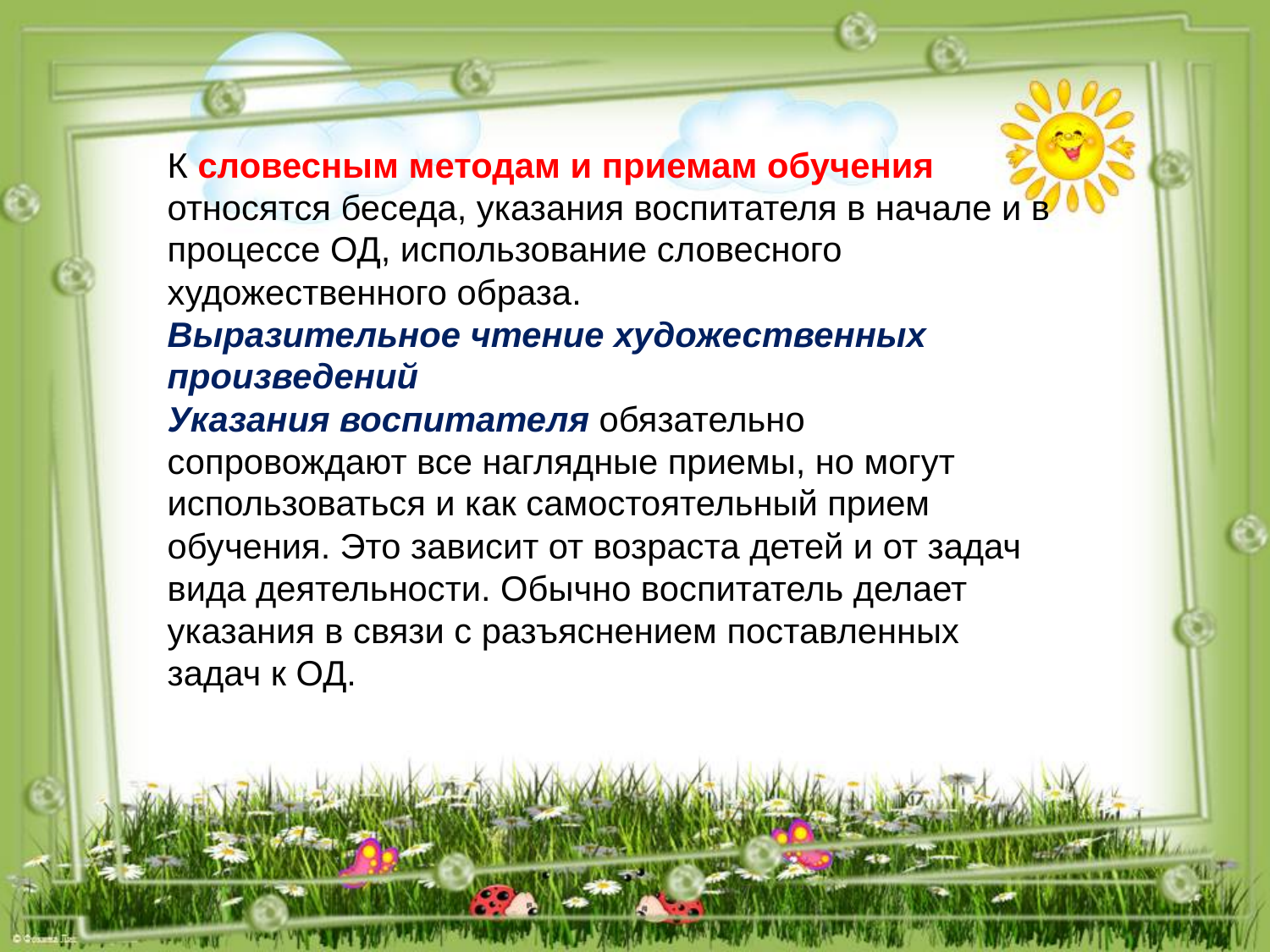

К словесным методам и приемам обучения относятся беседа, указания воспитателя в начале и в процессе ОД, использование словесного художественного образа.
Выразительное чтение художественных произведений
Указания воспитателя обязательно сопровождают все наглядные приемы, но могут использоваться и как самостоятельный прием обучения. Это зависит от возраста детей и от задач вида деятельности. Обычно воспитатель делает указания в связи с разъяснением поставленных задач к ОД.